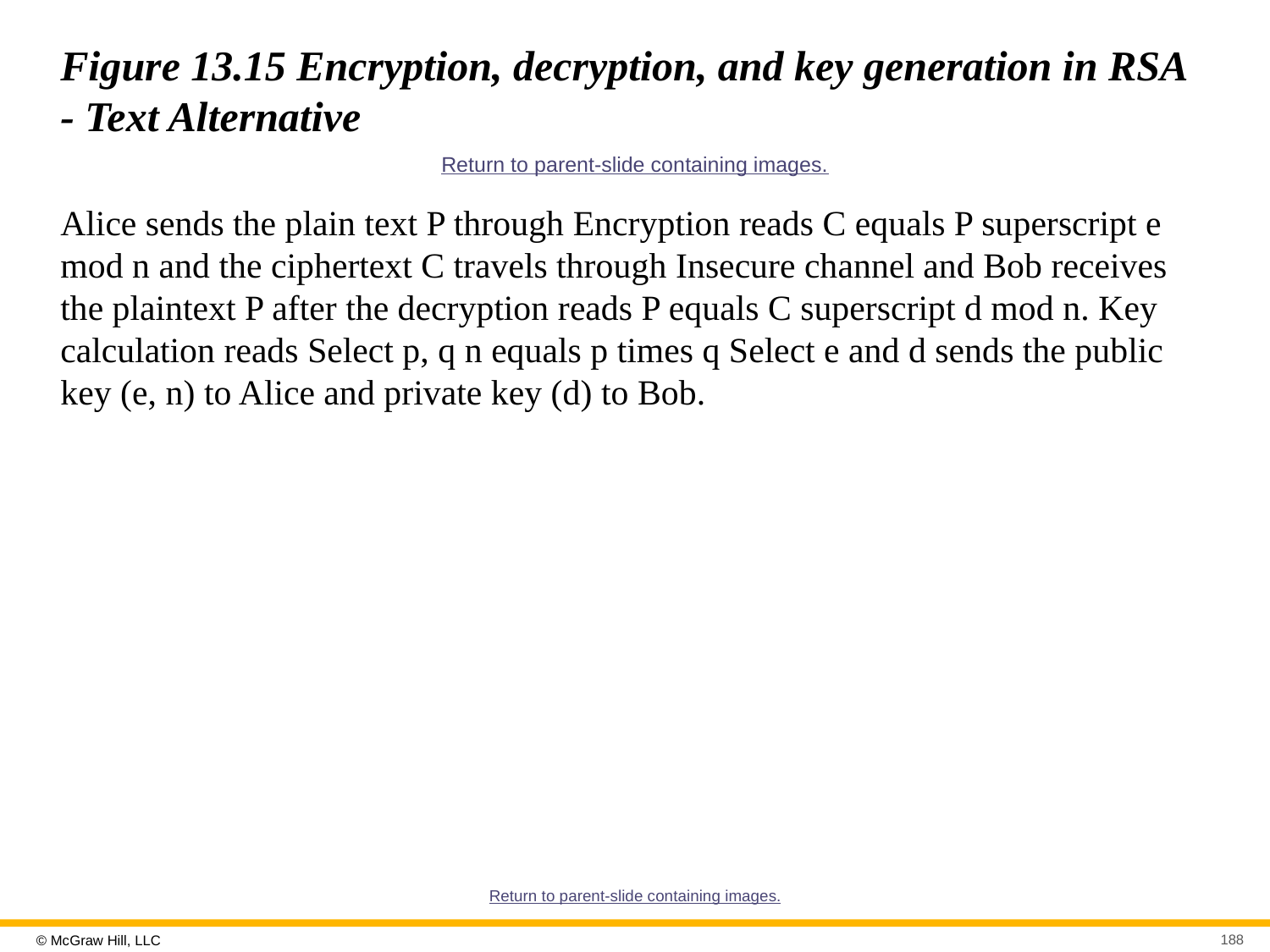

# Figure 13.15 Encryption, decryption, and key generation in RSA - Text Alternative
Return to parent-slide containing images.
Alice sends the plain text P through Encryption reads C equals P superscript e mod n and the ciphertext C travels through Insecure channel and Bob receives the plaintext P after the decryption reads P equals C superscript d mod n. Key calculation reads Select p, q n equals p times q Select e and d sends the public key (e, n) to Alice and private key (d) to Bob.
Return to parent-slide containing images.
188